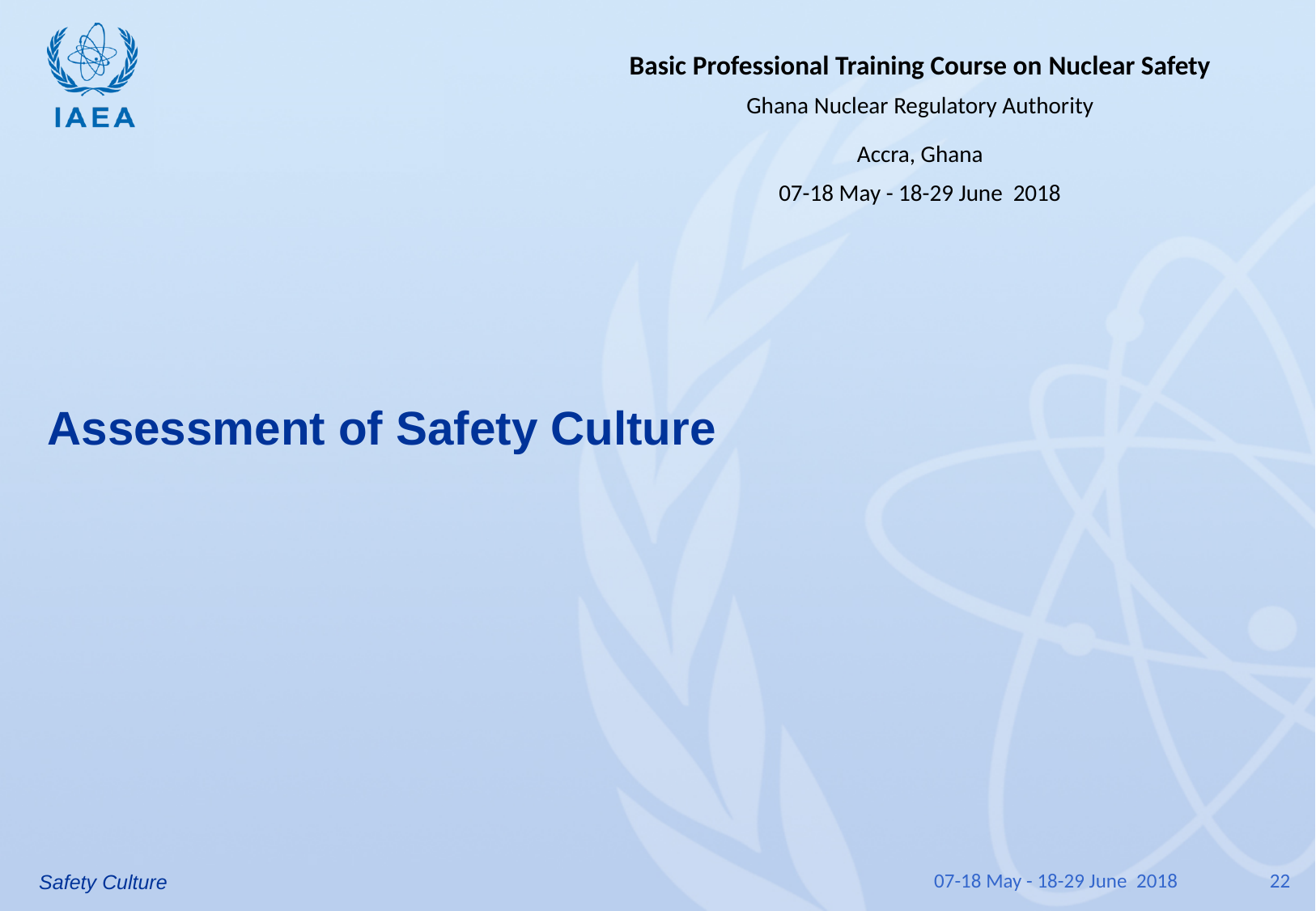

Assessment of Safety Culture

07-18 May - 18-29 June  2018
22
Safety Culture